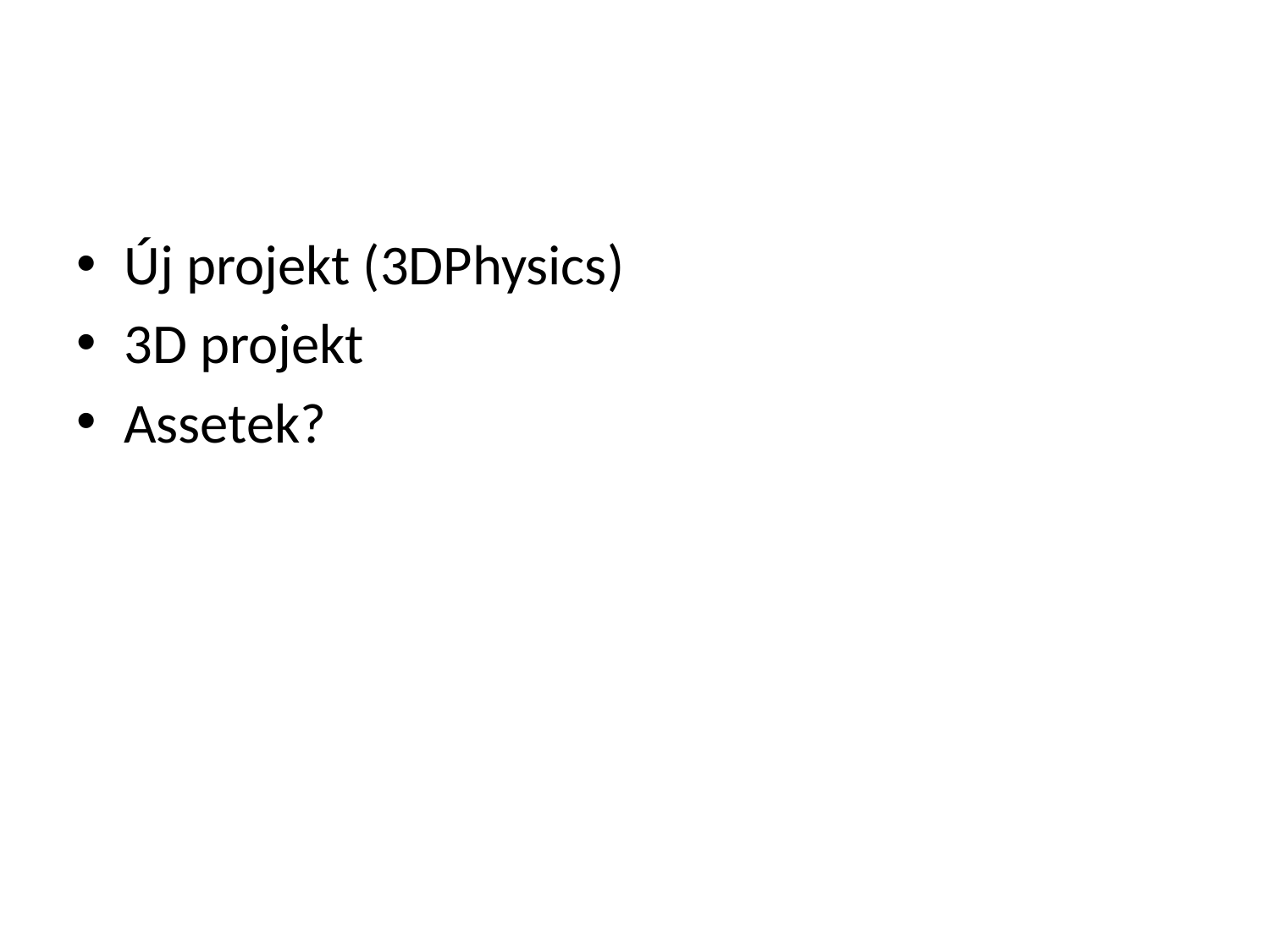

#
Új projekt (3DPhysics)
3D projekt
Assetek?